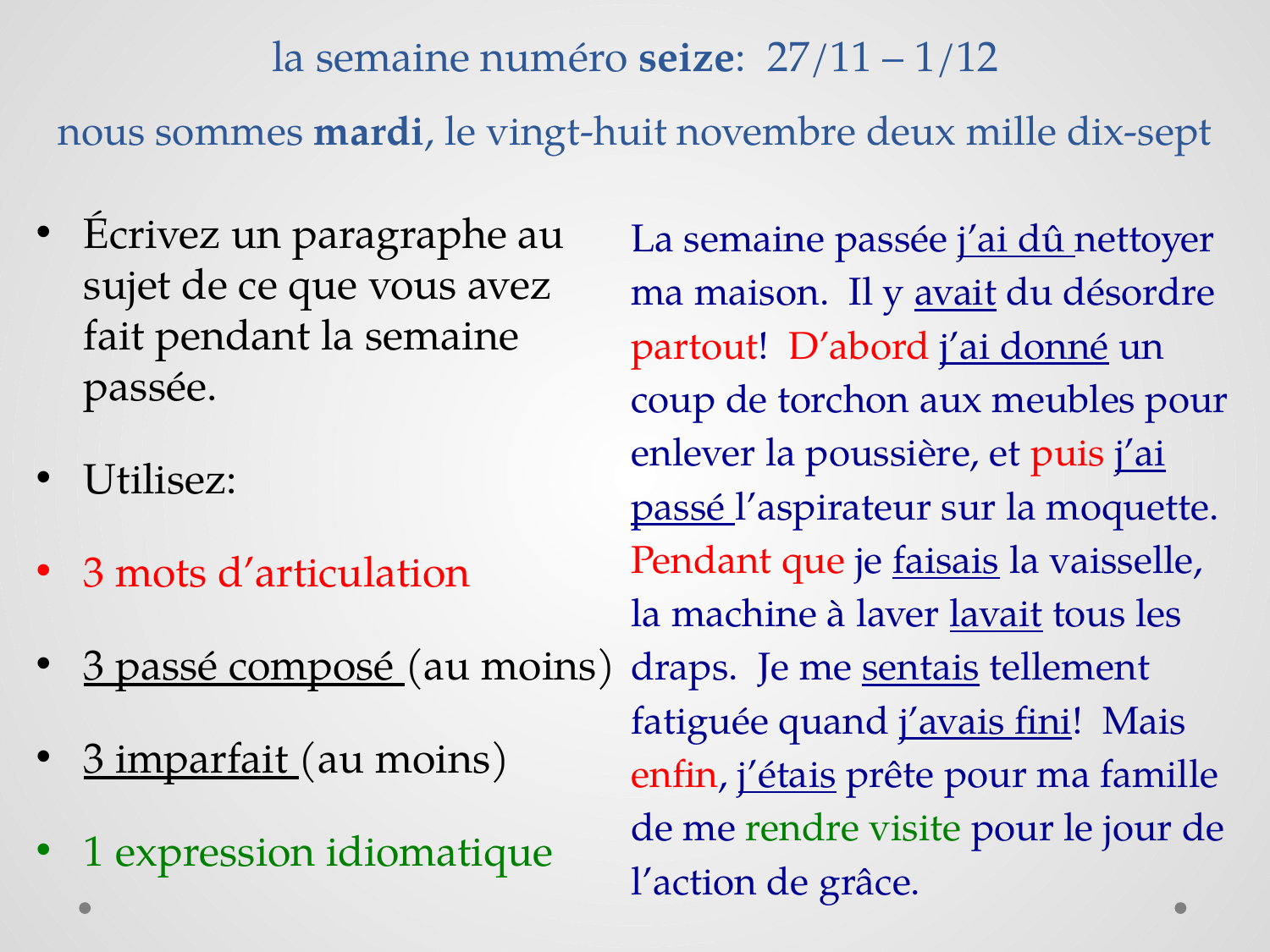

# la semaine numéro seize:  27/11 – 1/12 nous sommes mardi, le vingt-huit novembre deux mille dix-sept
Écrivez un paragraphe au sujet de ce que vous avez fait pendant la semaine passée.
Utilisez:
3 mots d’articulation
3 passé composé (au moins)
3 imparfait (au moins)
1 expression idiomatique
La semaine passée j’ai dû nettoyer ma maison.  Il y avait du désordre partout!  D’abord j’ai donné un coup de torchon aux meubles pour enlever la poussière, et puis j’ai passé l’aspirateur sur la moquette.  Pendant que je faisais la vaisselle, la machine à laver lavait tous les draps.  Je me sentais tellement fatiguée quand j’avais fini!  Mais enfin, j’étais prête pour ma famille de me rendre visite pour le jour de l’action de grâce.